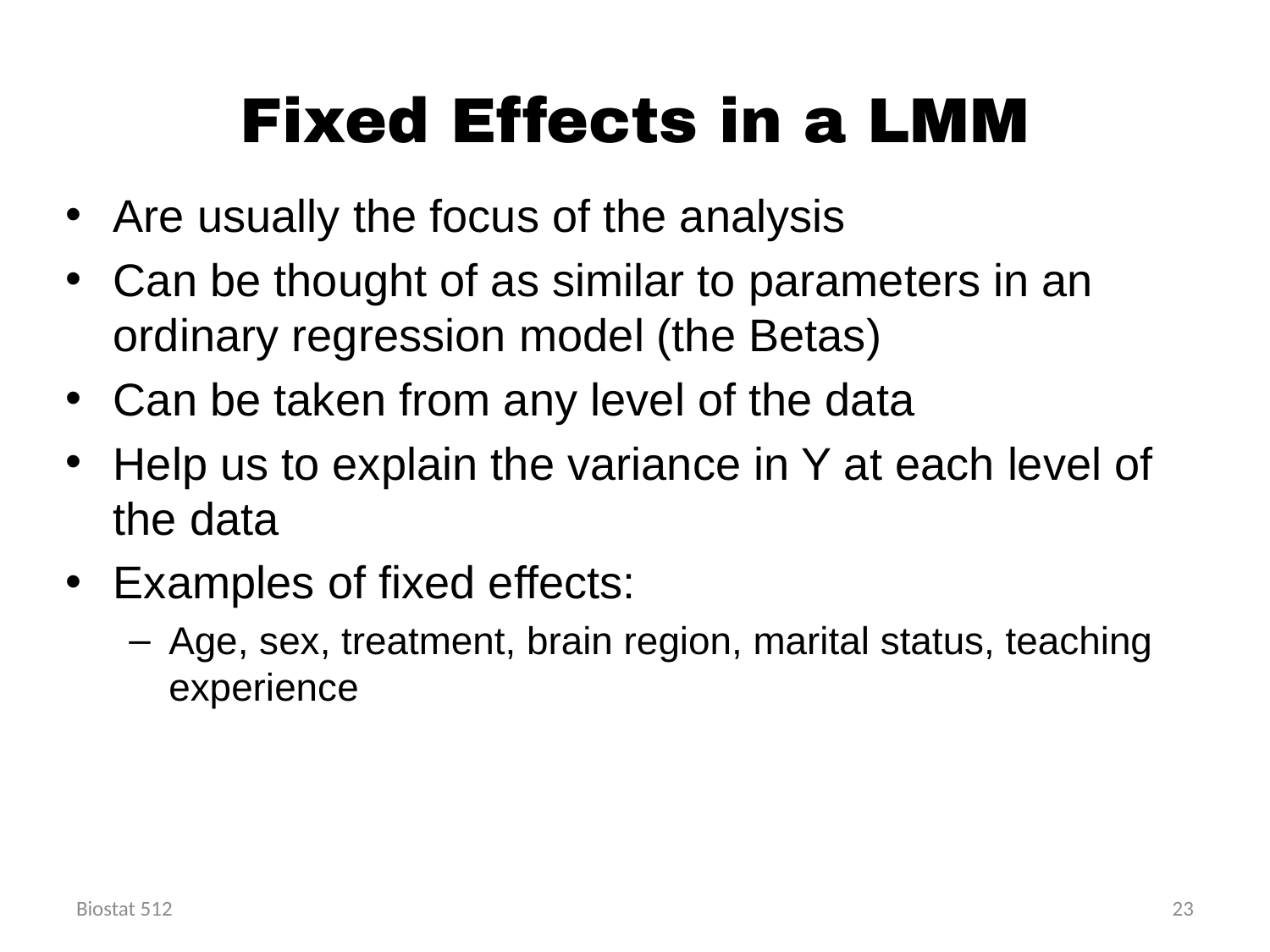

# Fixed Effects in a LMM
Are usually the focus of the analysis
Can be thought of as similar to parameters in an ordinary regression model (the Betas)
Can be taken from any level of the data
Help us to explain the variance in Y at each level of the data
Examples of fixed effects:
Age, sex, treatment, brain region, marital status, teaching experience

Biostat 512
23